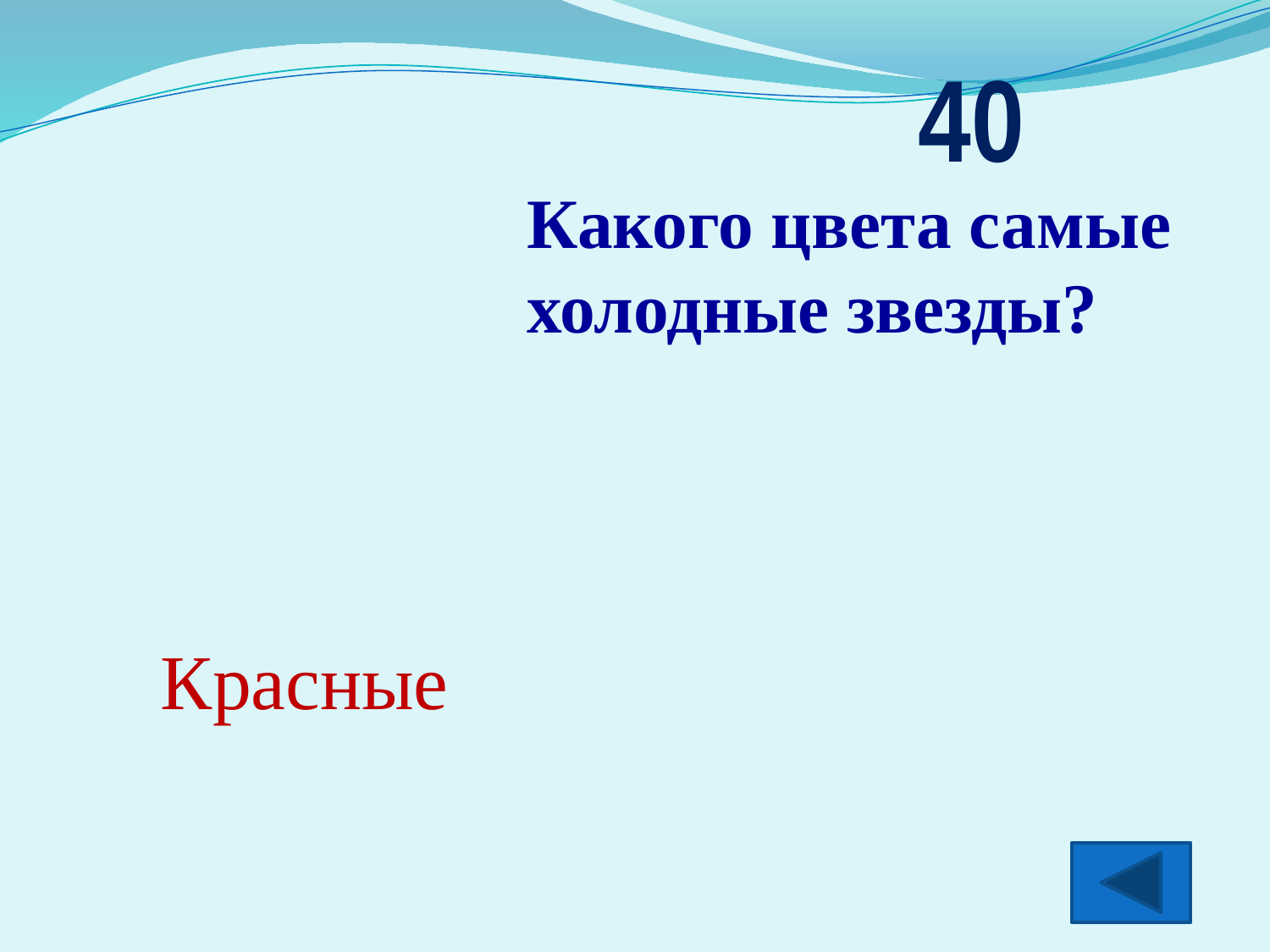

40
Какого цвета самые холодные звезды?
Красные